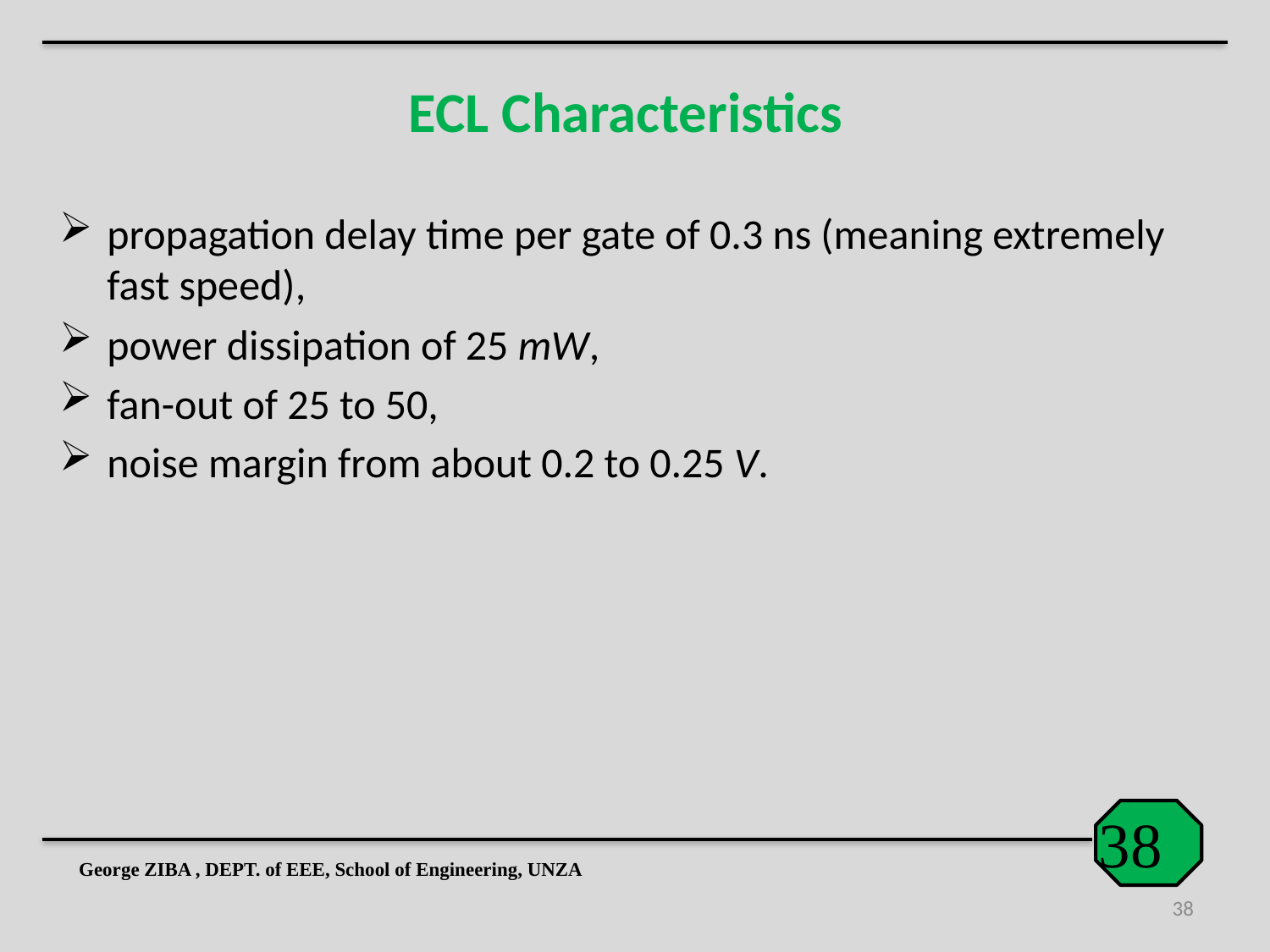

# ECL Characteristics
propagation delay time per gate of 0.3 ns (meaning extremely fast speed),
power dissipation of 25 mW,
fan-out of 25 to 50,
noise margin from about 0.2 to 0.25 V.

George ZIBA , DEPT. of EEE, School of Engineering, UNZA

38
38